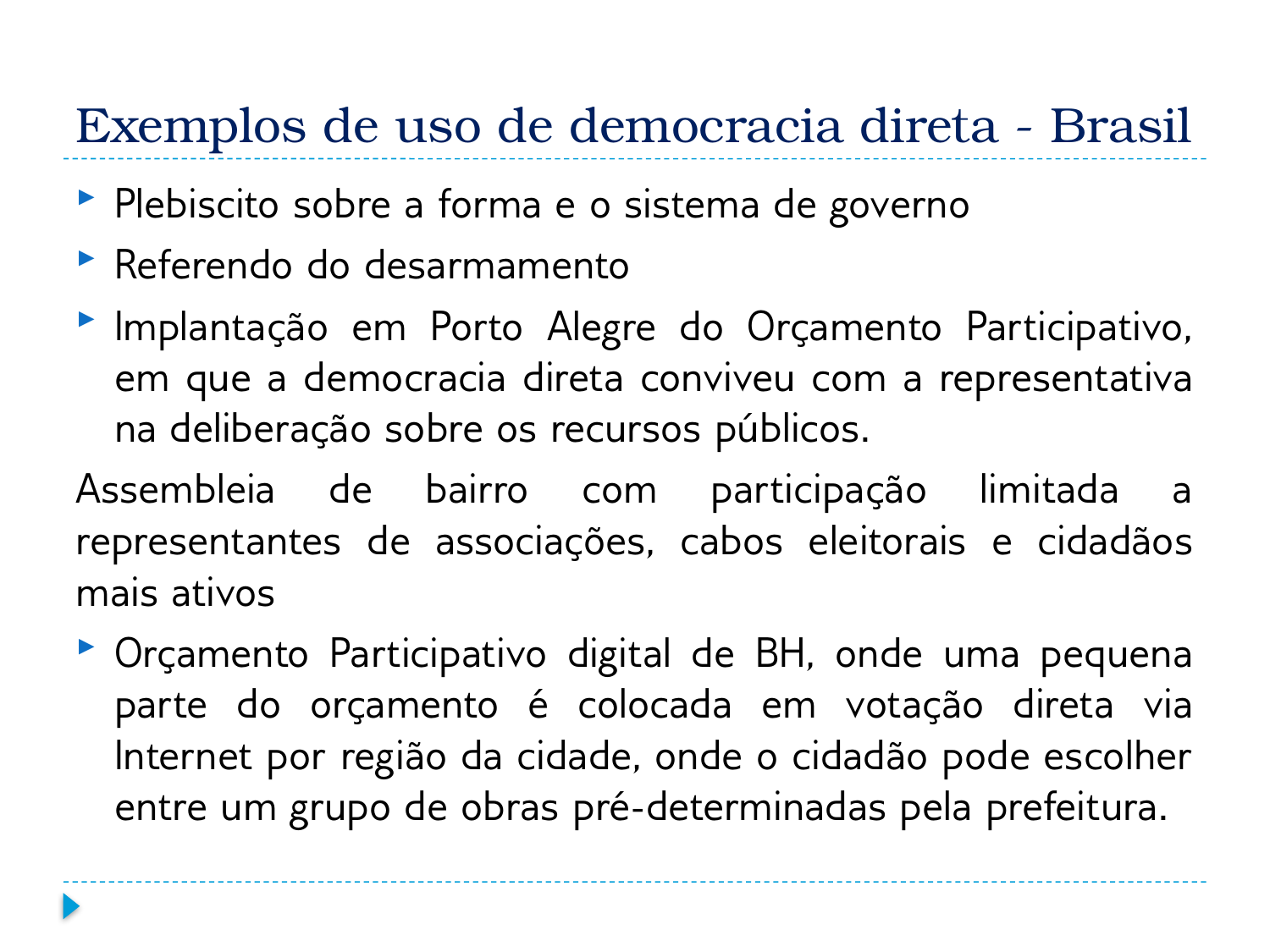

# Exemplos de uso de democracia direta - Brasil
Plebiscito sobre a forma e o sistema de governo
Referendo do desarmamento
Implantação em Porto Alegre do Orçamento Participativo, em que a democracia direta conviveu com a representativa na deliberação sobre os recursos públicos.
Assembleia de bairro com participação limitada a representantes de associações, cabos eleitorais e cidadãos mais ativos
Orçamento Participativo digital de BH, onde uma pequena parte do orçamento é colocada em votação direta via Internet por região da cidade, onde o cidadão pode escolher entre um grupo de obras pré-determinadas pela prefeitura.